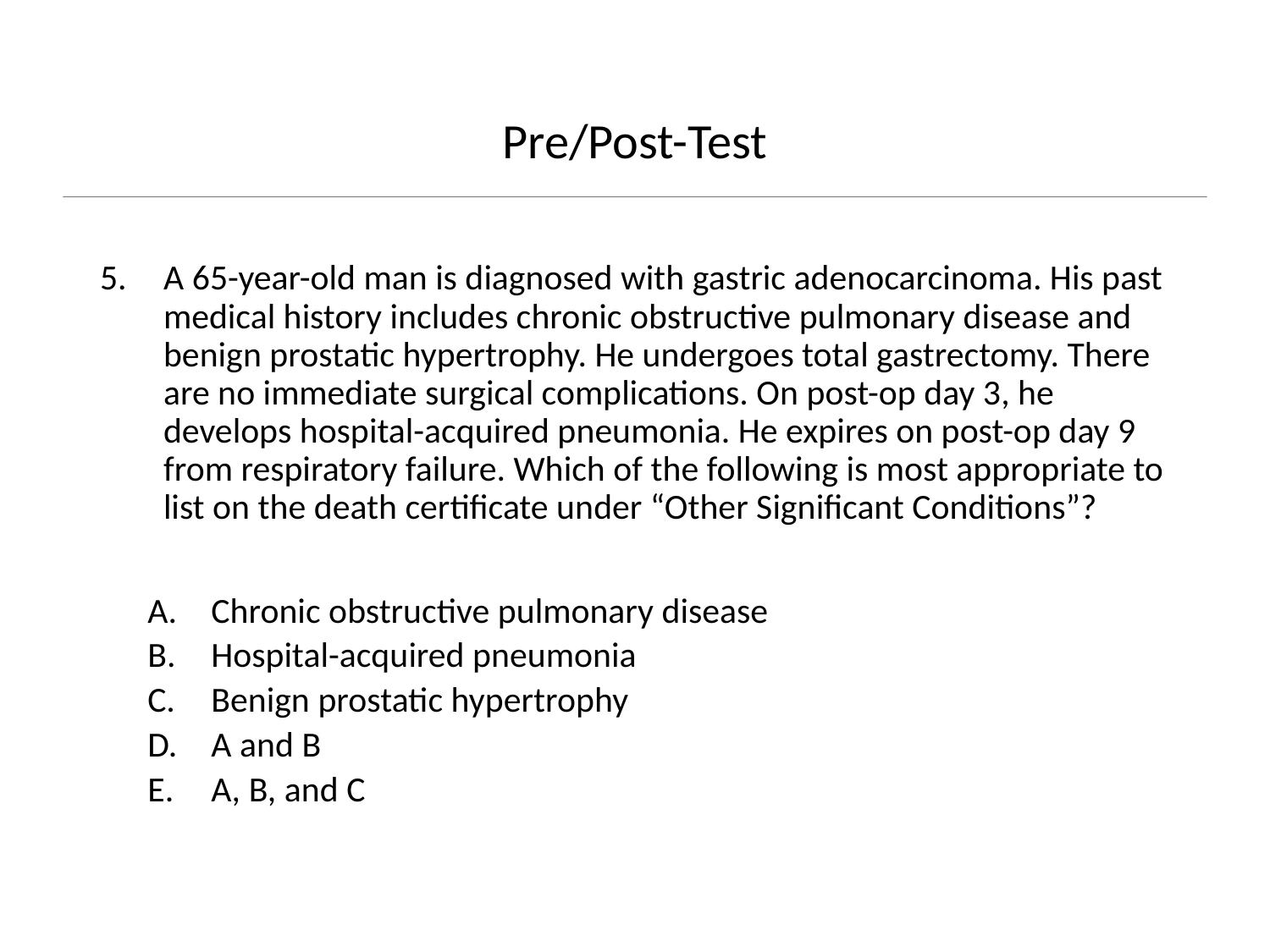

# Pre/Post-Test
A 65-year-old man is diagnosed with gastric adenocarcinoma. His past medical history includes chronic obstructive pulmonary disease and benign prostatic hypertrophy. He undergoes total gastrectomy. There are no immediate surgical complications. On post-op day 3, he develops hospital-acquired pneumonia. He expires on post-op day 9 from respiratory failure. Which of the following is most appropriate to list on the death certificate under “Other Significant Conditions”?

Chronic obstructive pulmonary disease
Hospital-acquired pneumonia
Benign prostatic hypertrophy
A and B
A, B, and C